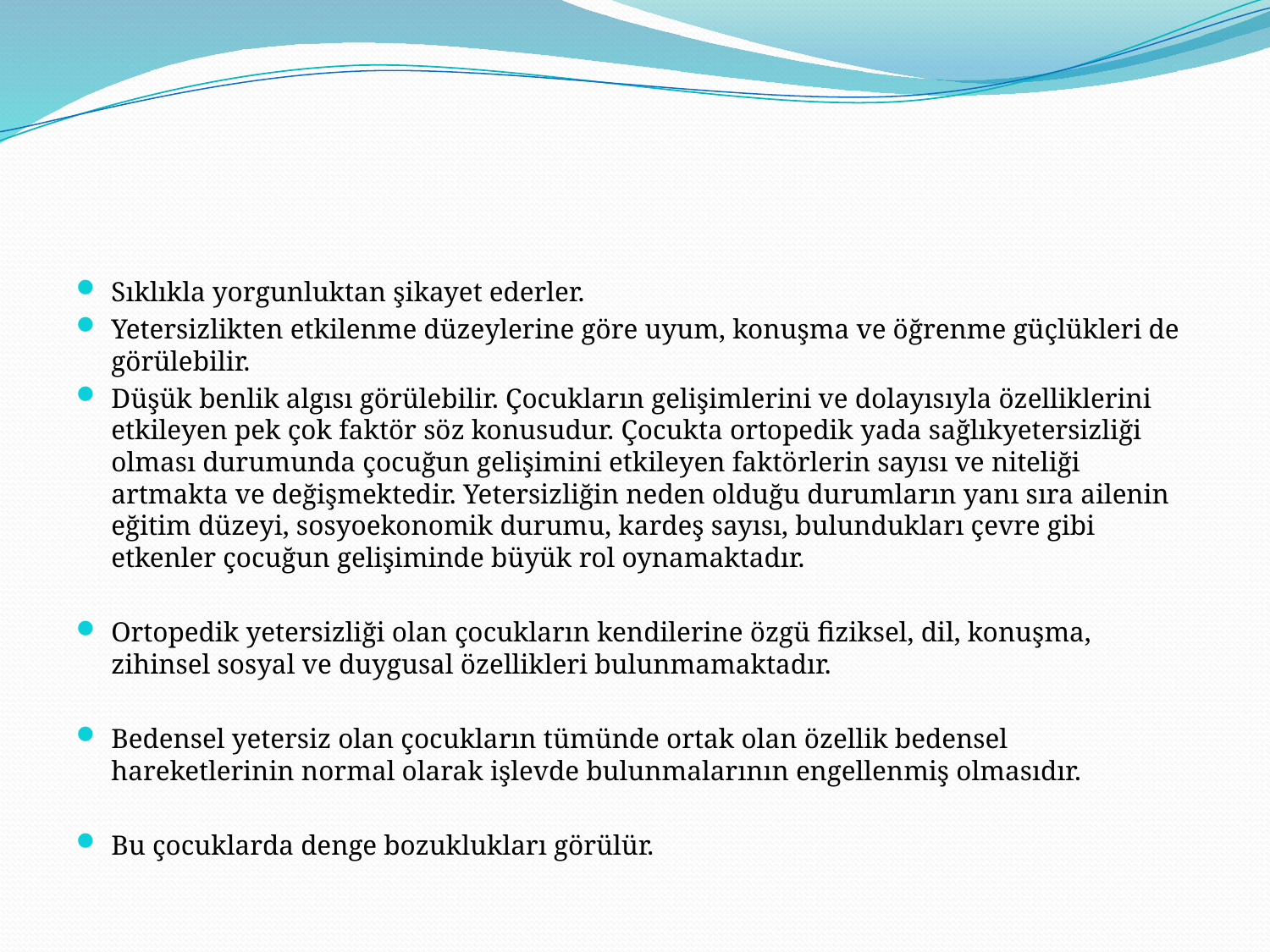

#
Sıklıkla yorgunluktan şikayet ederler.
Yetersizlikten etkilenme düzeylerine göre uyum, konuşma ve öğrenme güçlükleri de görülebilir.
Düşük benlik algısı görülebilir. Çocukların gelişimlerini ve dolayısıyla özelliklerini etkileyen pek çok faktör söz konusudur. Çocukta ortopedik yada sağlıkyetersizliği olması durumunda çocuğun gelişimini etkileyen faktörlerin sayısı ve niteliği artmakta ve değişmektedir. Yetersizliğin neden olduğu durumların yanı sıra ailenin eğitim düzeyi, sosyoekonomik durumu, kardeş sayısı, bulundukları çevre gibi etkenler çocuğun gelişiminde büyük rol oynamaktadır.

Ortopedik yetersizliği olan çocukların kendilerine özgü fiziksel, dil, konuşma, zihinsel sosyal ve duygusal özellikleri bulunmamaktadır.

Bedensel yetersiz olan çocukların tümünde ortak olan özellik bedensel hareketlerinin normal olarak işlevde bulunmalarının engellenmiş olmasıdır.

Bu çocuklarda denge bozuklukları görülür.